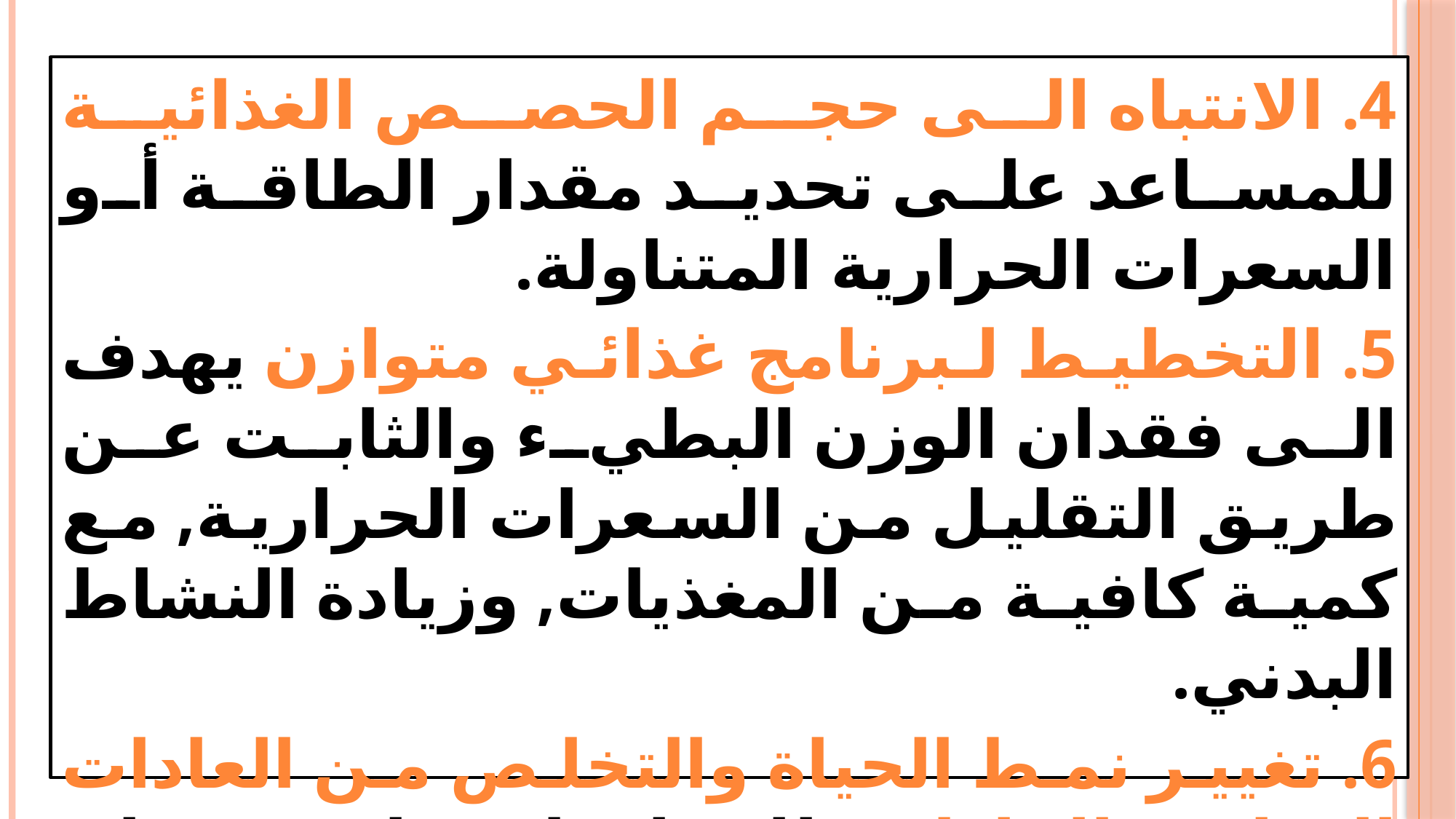

4. الانتباه الى حجم الحصص الغذائية للمساعد على تحديد مقدار الطاقة أو السعرات الحرارية المتناولة.
5. التخطيط لبرنامج غذائي متوازن يهدف الى فقدان الوزن البطيء والثابت عن طريق التقليل من السعرات الحرارية, مع كمية كافية من المغذيات, وزيادة النشاط البدني.
6. تغيير نمط الحياة والتخلص من العادات الغذائية الخاطئة للمحافظة على فقدان الوزن ( أي ممارسة النشاط البدني بانتظام وتقليل كمية السعرات الحرارية المتناولة ).